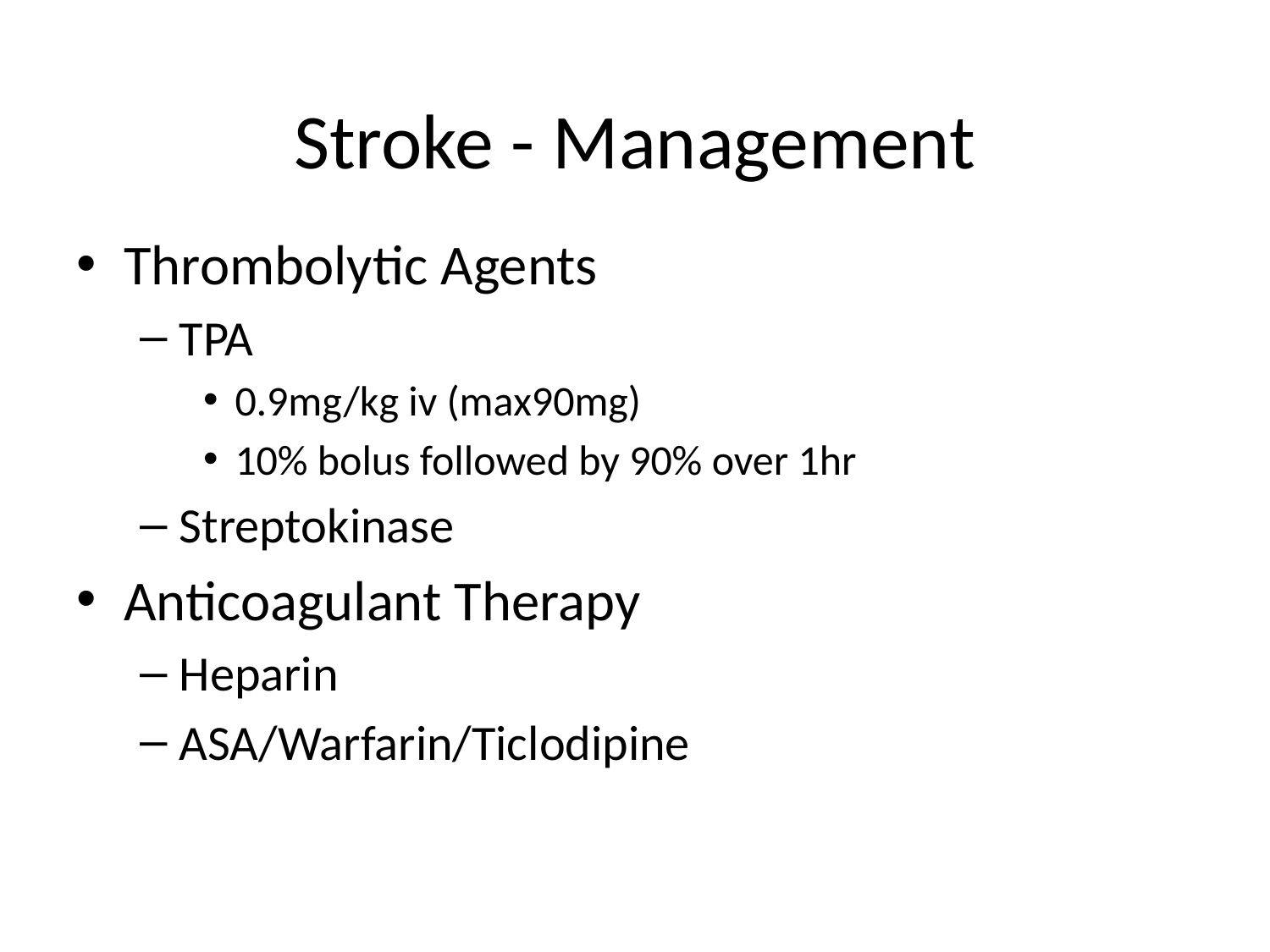

# Stroke - Management
Thrombolytic Agents
TPA
0.9mg/kg iv (max90mg)
10% bolus followed by 90% over 1hr
Streptokinase
Anticoagulant Therapy
Heparin
ASA/Warfarin/Ticlodipine